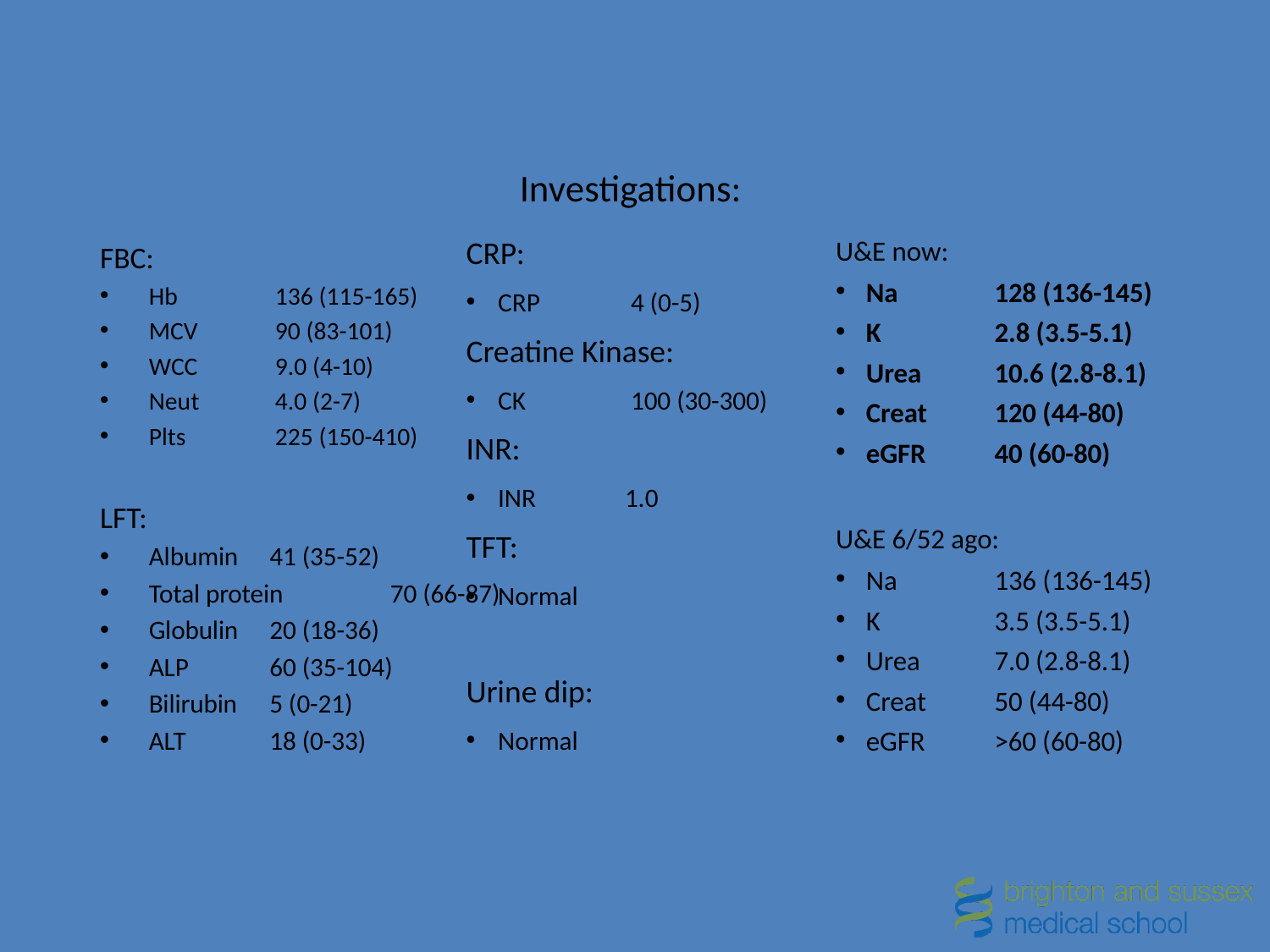

# Investigations:
FBC:
Hb	 136 (115-165)
MCV	 90 (83-101)
WCC	 9.0 (4-10)
Neut	 4.0 (2-7)
Plts	 225 (150-410)

LFT:
Albumin 	41 (35-52)
Total protein	70 (66-87)
Globulin	20 (18-36)
ALP		60 (35-104)
Bilirubin	5 (0-21)
ALT		18 (0-33)

CRP:
CRP	 4 (0-5)
Creatine Kinase:
CK	 100 (30-300)
INR:
INR	1.0
TFT:
Normal

Urine dip:
Normal

U&E now:
Na	 128 (136-145)
K	 2.8 (3.5-5.1)
Urea	 10.6 (2.8-8.1)
Creat	 120 (44-80)
eGFR	 40 (60-80)

U&E 6/52 ago:
Na	 136 (136-145)
K	 3.5 (3.5-5.1)
Urea	 7.0 (2.8-8.1)
Creat	 50 (44-80)
eGFR	 >60 (60-80)